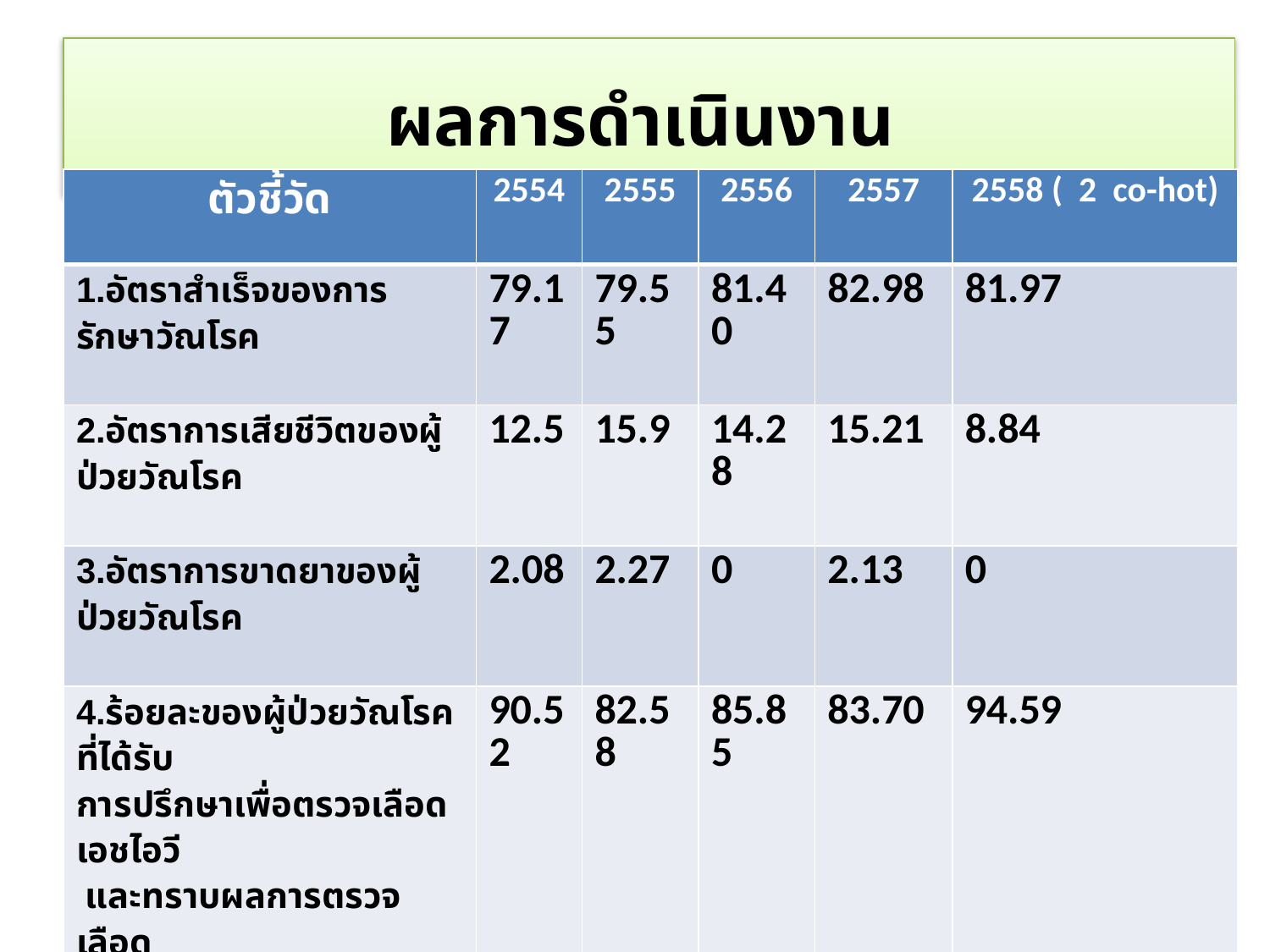

# ผลการดำเนินงาน
| ตัวชี้วัด | 2554 | 2555 | 2556 | 2557 | 2558 ( 2 co-hot) |
| --- | --- | --- | --- | --- | --- |
| 1.อัตราสำเร็จของการรักษาวัณโรค | 79.17 | 79.55 | 81.40 | 82.98 | 81.97 |
| 2.อัตราการเสียชีวิตของผู้ป่วยวัณโรค | 12.5 | 15.9 | 14.28 | 15.21 | 8.84 |
| 3.อัตราการขาดยาของผู้ป่วยวัณโรค | 2.08 | 2.27 | 0 | 2.13 | 0 |
| 4.ร้อยละของผู้ป่วยวัณโรคที่ได้รับ การปรึกษาเพื่อตรวจเลือดเอชไอวี และทราบผลการตรวจเลือด | 90.52 | 82.58 | 85.85 | 83.70 | 94.59 |
| 5.ร้อยละของผู้ป่วย HIV/Tb ที่ได้รับ การรักษาด้วยยาต้านไวรัส ภายใน 2 เดือนแรกหลังรักษาวัณโรค | 78.2 | 84.5 | 100 | 81.48 | 85.71 |